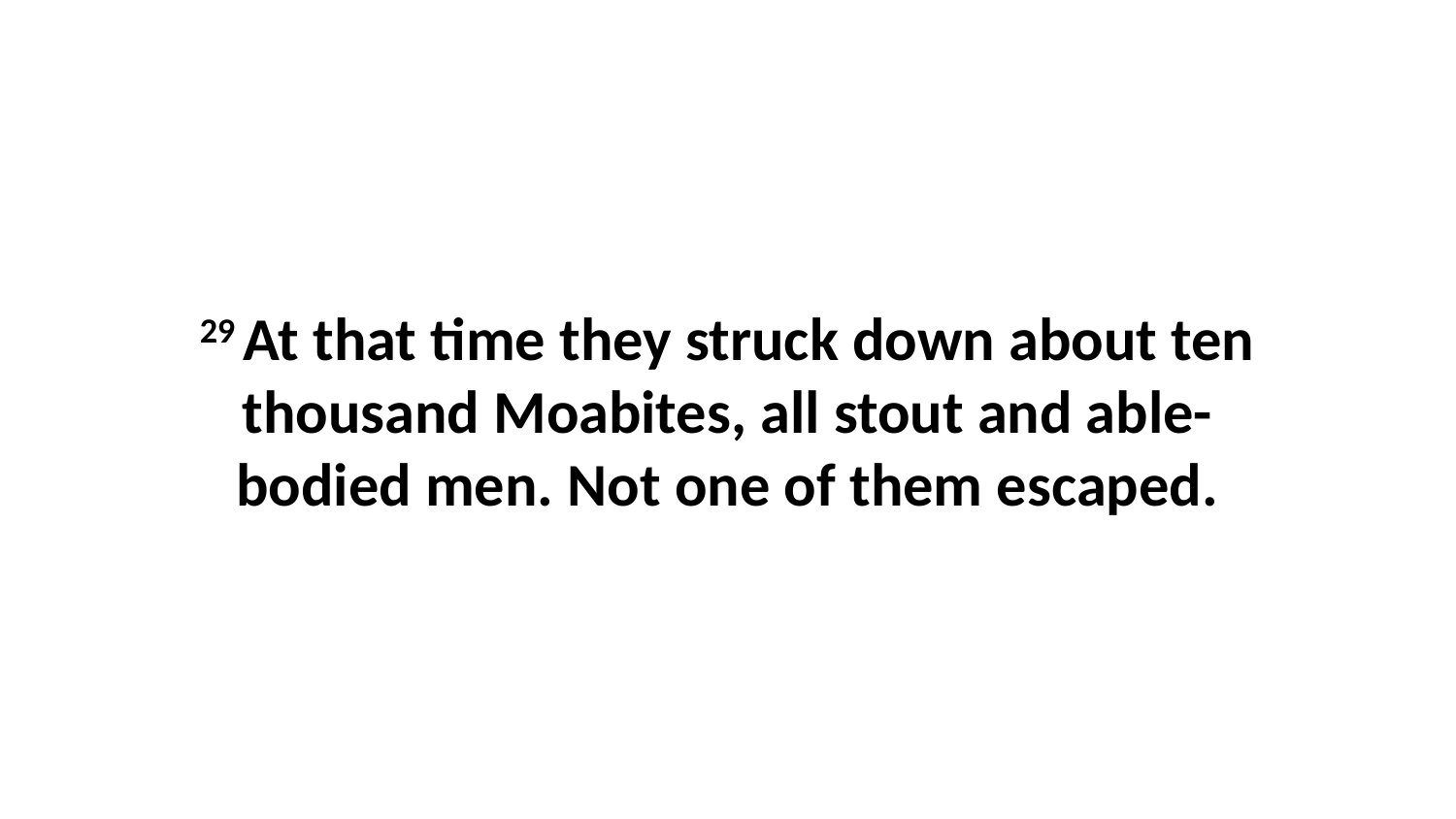

29 At that time they struck down about ten thousand Moabites, all stout and able-bodied men. Not one of them escaped.